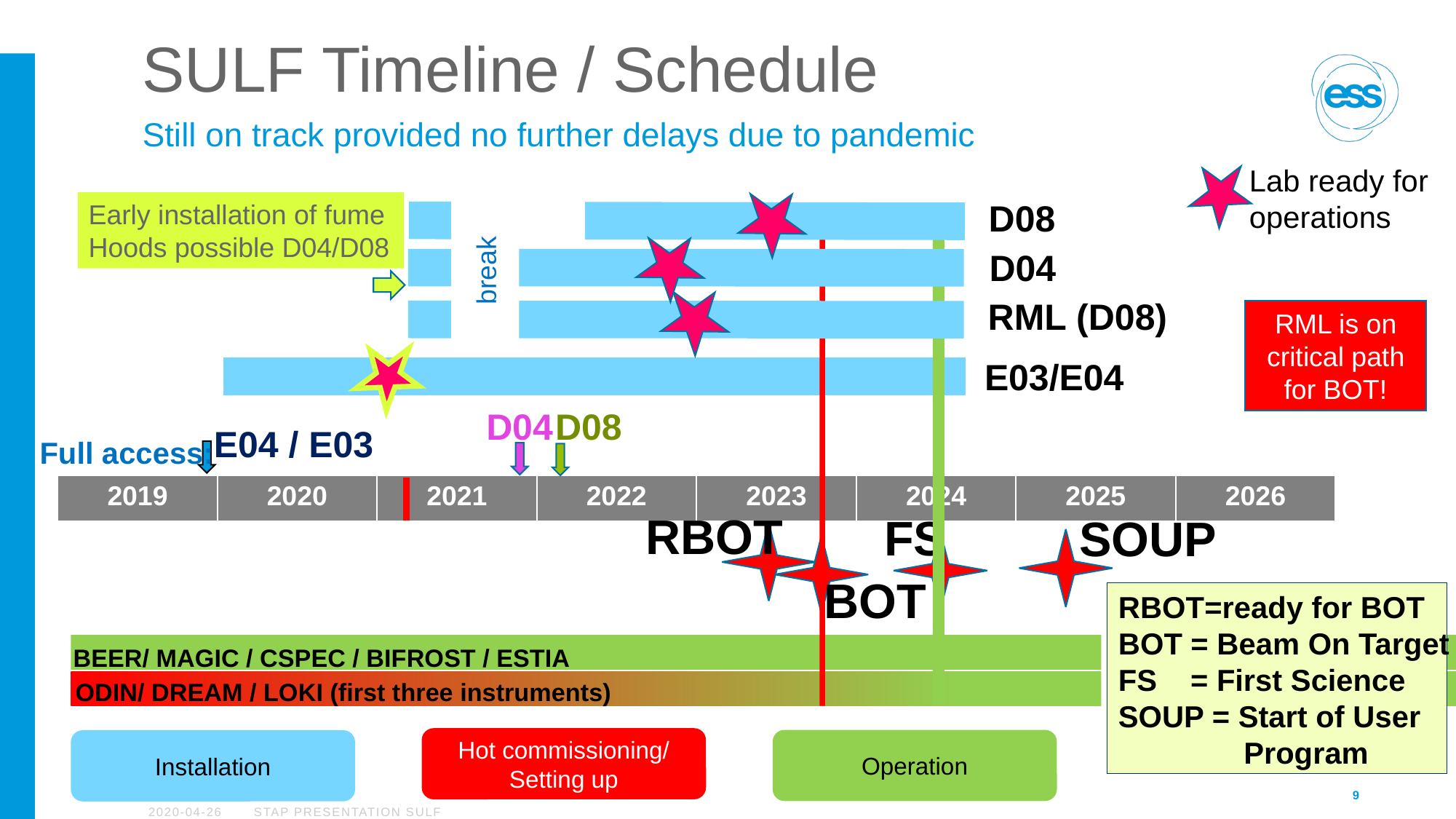

# SULF Timeline / Schedule
Still on track provided no further delays due to pandemic
Lab ready for
operations

D08

D04

RML (D08)
break

Early installation of fume
Hoods possible D04/D08

RML is on critical path for BOT!

E03/E04
D08
D04

E04 / E03
Full access:

| 2019 | 2020 | 2021 | 2022 | 2023 | 2024 | 2025 | 2026 |
| --- | --- | --- | --- | --- | --- | --- | --- |

RBOT
FS
SOUP

BOT

RBOT=ready for BOT
BOT = Beam On Target
FS    = First Science
SOUP = Start of User
               Program

BEER/ MAGIC / CSPEC / BIFROST / ESTIA
ODIN/ DREAM / LOKI (first three instruments)
Hot commissioning/
Setting up
Operation
Installation
9
STAP presentation SULF
2020-04-26